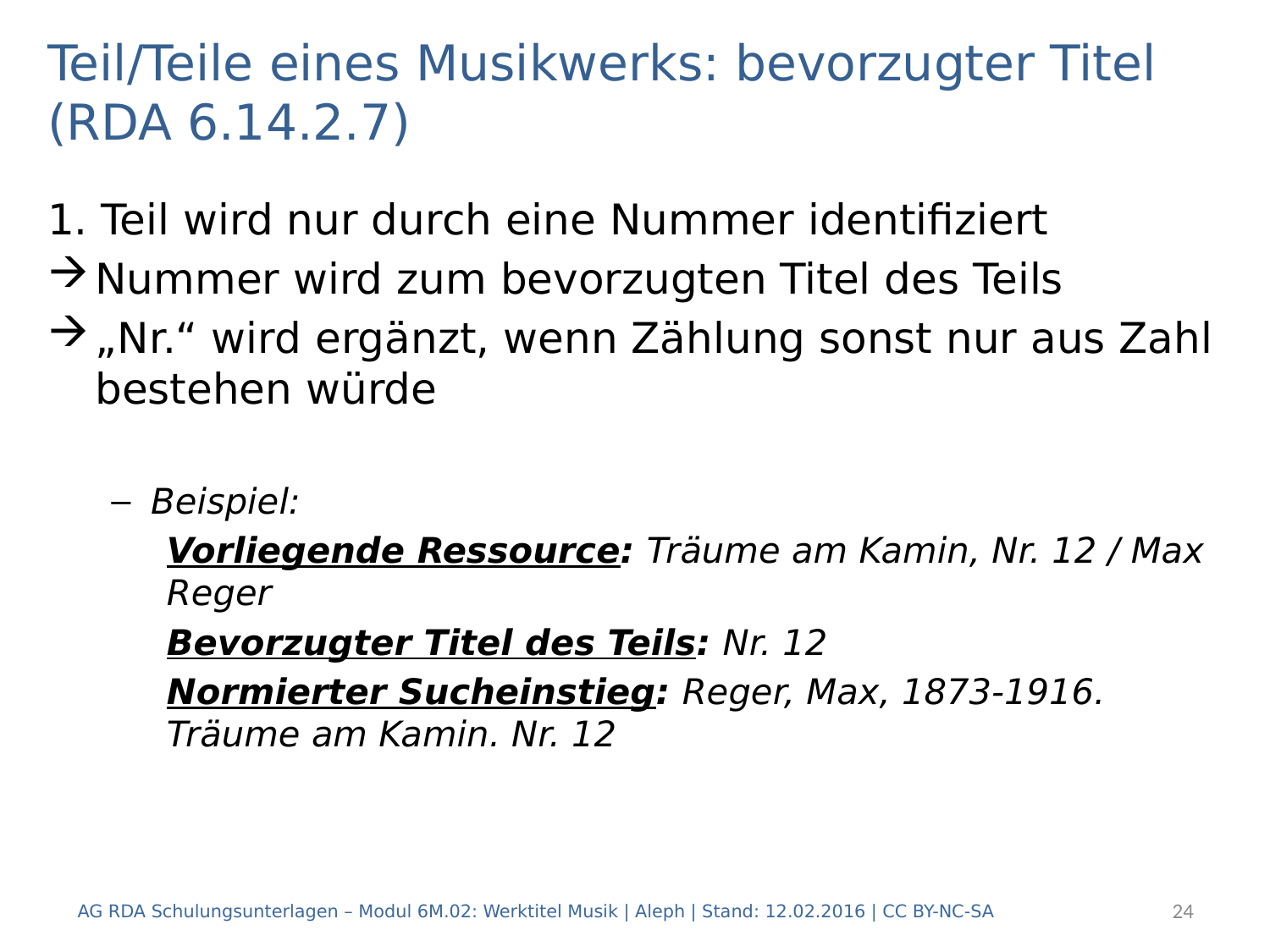

Teil/Teile eines Musikwerks: bevorzugter Titel (RDA 6.14.2.7)
1. Teil wird nur durch eine Nummer identifiziert
Nummer wird zum bevorzugten Titel des Teils
„Nr.“ wird ergänzt, wenn Zählung sonst nur aus Zahl bestehen würde

Beispiel:
Vorliegende Ressource: Träume am Kamin, Nr. 12 / Max Reger
Bevorzugter Titel des Teils: Nr. 12
Normierter Sucheinstieg: Reger, Max, 1873-1916. Träume am Kamin. Nr. 12

AG RDA Schulungsunterlagen – Modul 6M.02: Werktitel Musik | Aleph | Stand: 12.02.2016 | CC BY-NC-SA
24